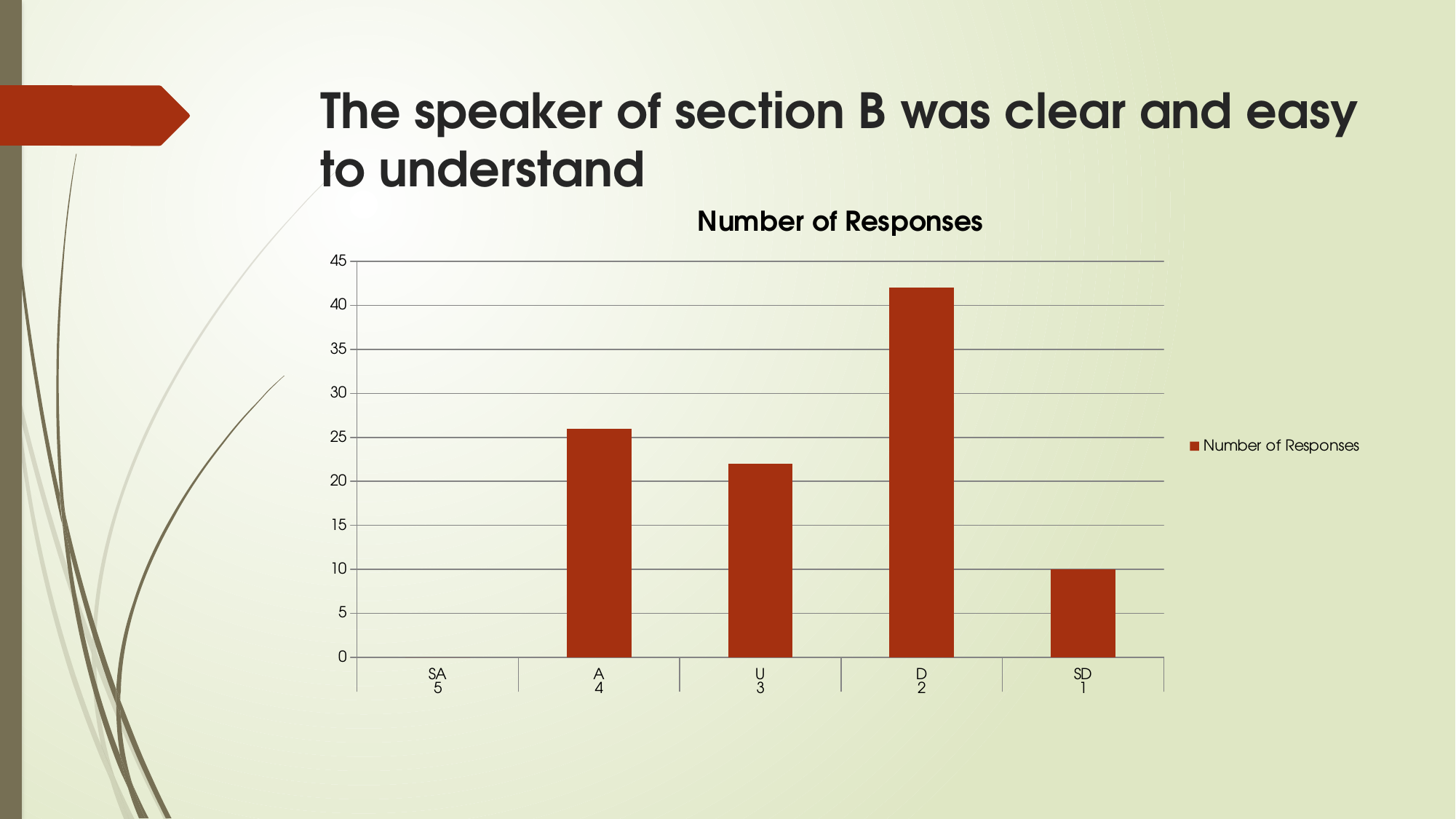

# The speaker of section B was clear and easy to understand

### Chart:

| Category | Number of Responses |
|---|---|
| SA | 0.0 |
| A | 26.0 |
| U | 22.0 |
| D | 42.0 |
| SD | 10.0 |